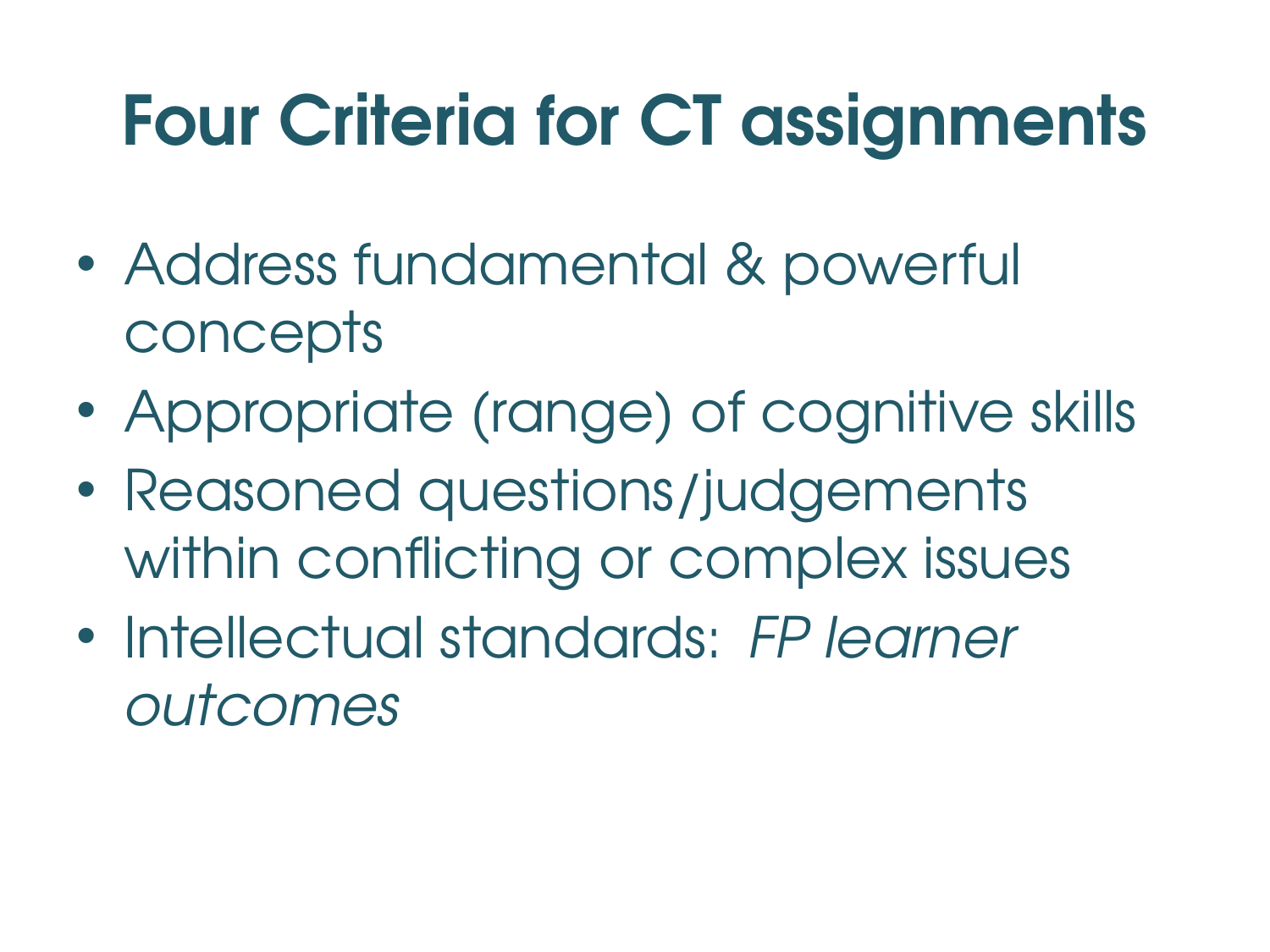

# Four Criteria for CT assignments
Address fundamental & powerful concepts
Appropriate (range) of cognitive skills
Reasoned questions/judgements within conflicting or complex issues
Intellectual standards:  FP learner outcomes